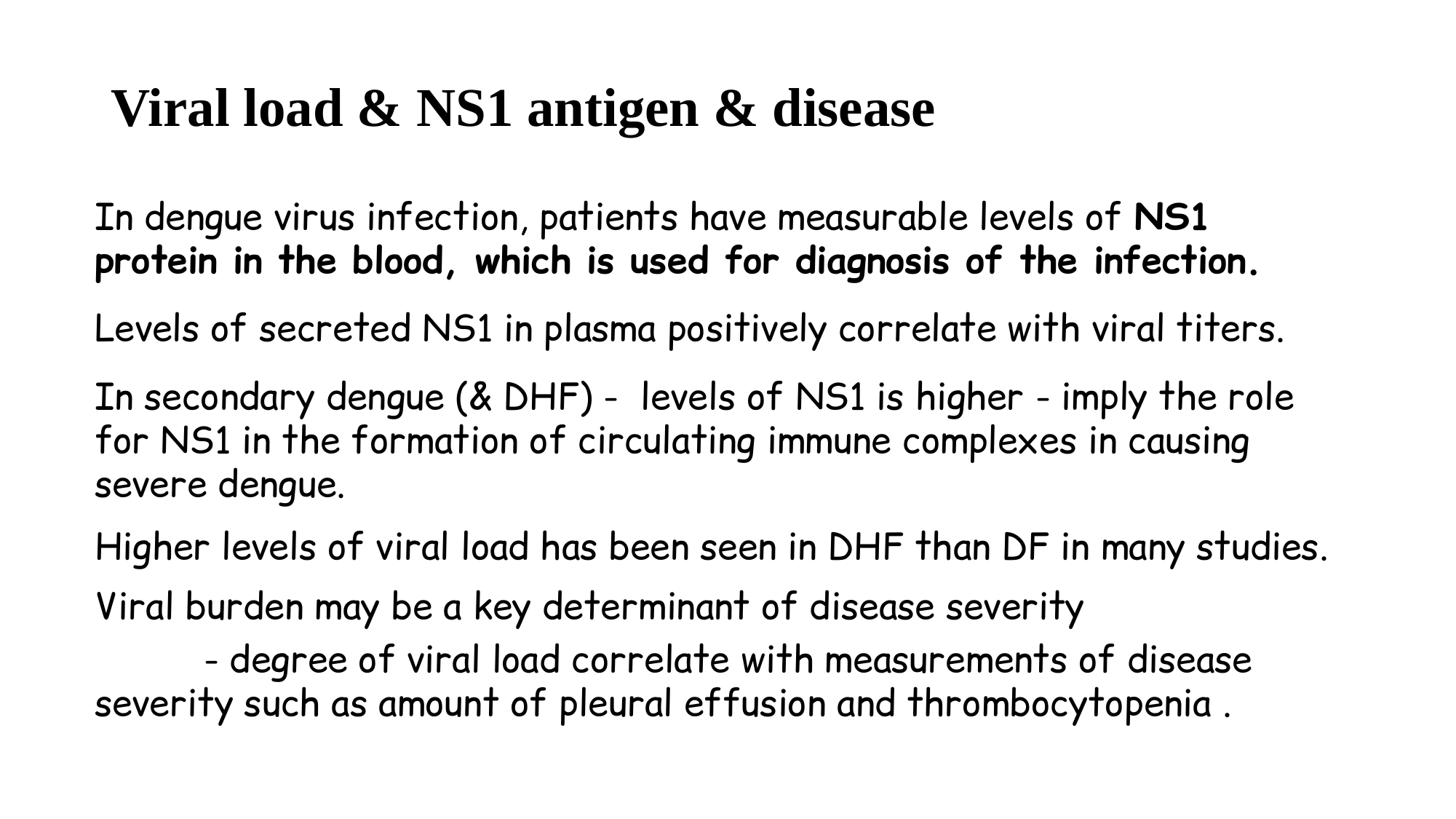

# Viral load & NS1 antigen & disease
In dengue virus infection, patients have measurable levels of NS1 protein in the blood, which is used for diagnosis of the infection.
Levels of secreted NS1 in plasma positively correlate with viral titers.
In secondary dengue (& DHF) -  levels of NS1 is higher - imply the role for NS1 in the formation of circulating immune complexes in causing severe dengue.
Higher levels of viral load has been seen in DHF than DF in many studies.
Viral burden may be a key determinant of disease severity
	- degree of viral load correlate with measurements of disease 	severity such as amount of pleural effusion and thrombocytopenia .